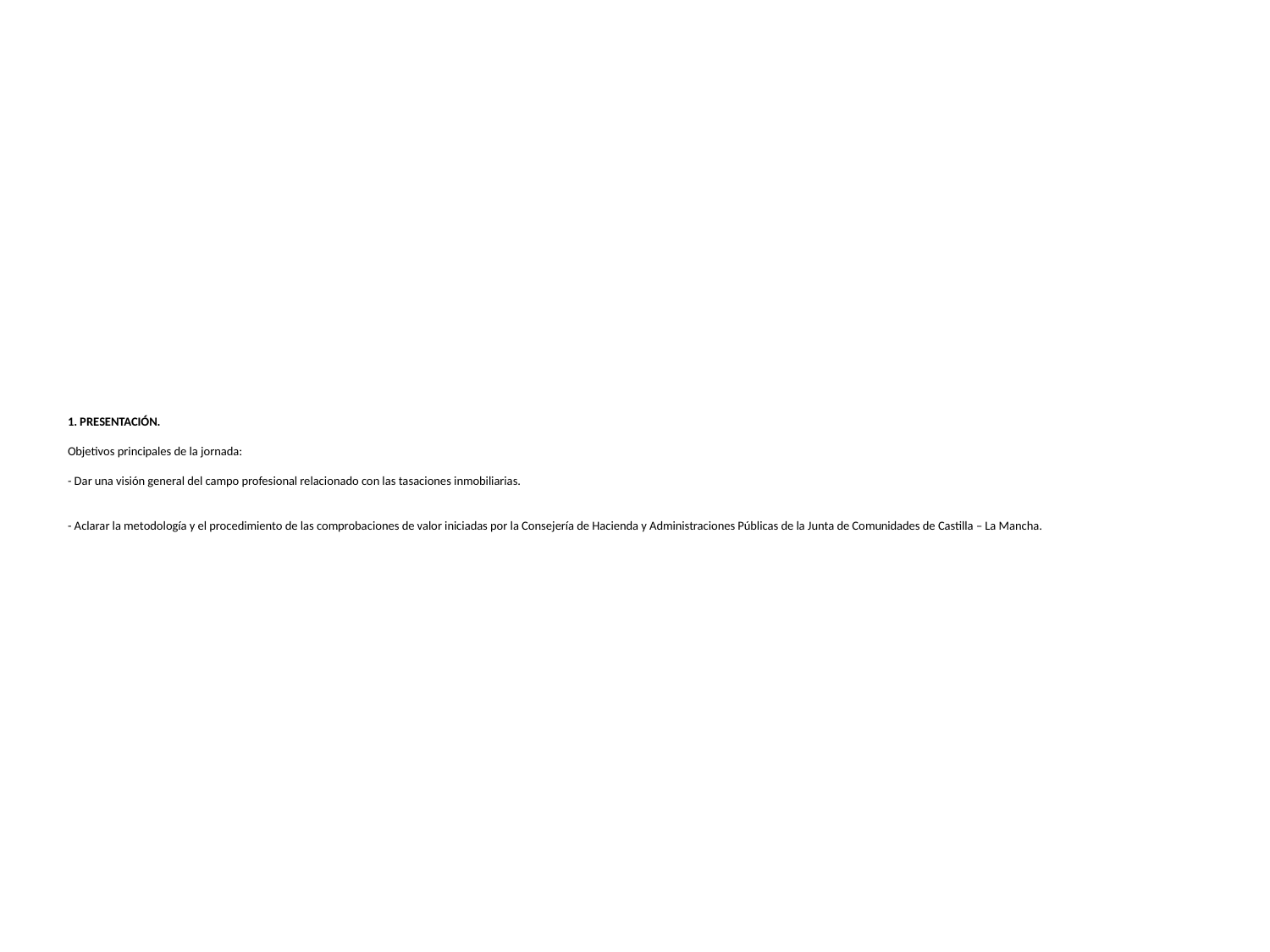

# 1. PRESENTACIÓN. Objetivos principales de la jornada: - Dar una visión general del campo profesional relacionado con las tasaciones inmobiliarias. - Aclarar la metodología y el procedimiento de las comprobaciones de valor iniciadas por la Consejería de Hacienda y Administraciones Públicas de la Junta de Comunidades de Castilla – La Mancha.